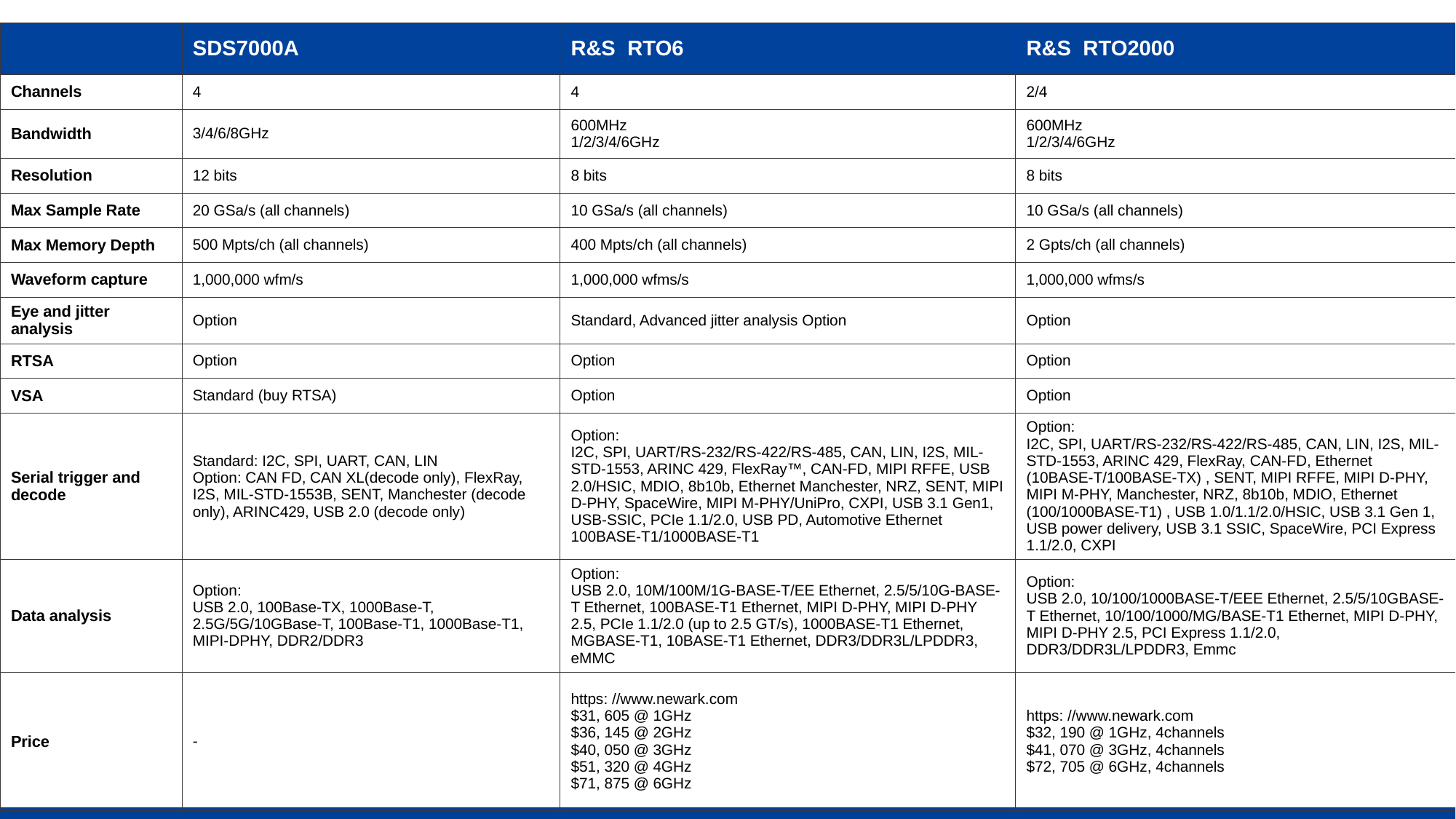

|  | SDS7000A | R&S RTO6 | R&S RTO2000 |
| --- | --- | --- | --- |
| Channels | 4 | 4 | 2/4 |
| Bandwidth | 3/4/6/8GHz | 600MHz 1/2/3/4/6GHz | 600MHz 1/2/3/4/6GHz |
| Resolution | 12 bits | 8 bits | 8 bits |
| Max Sample Rate | 20 GSa/s (all channels) | 10 GSa/s (all channels) | 10 GSa/s (all channels) |
| Max Memory Depth | 500 Mpts/ch (all channels) | 400 Mpts/ch (all channels) | 2 Gpts/ch (all channels) |
| Waveform capture | 1,000,000 wfm/s | 1,000,000 wfms/s | 1,000,000 wfms/s |
| Eye and jitter analysis | Option | Standard, Advanced jitter analysis Option | Option |
| RTSA | Option | Option | Option |
| VSA | Standard (buy RTSA) | Option | Option |
| Serial trigger and decode | Standard: I2C, SPI, UART, CAN, LIN Option: CAN FD, CAN XL(decode only), FlexRay, I2S, MIL-STD-1553B, SENT, Manchester (decode only), ARINC429, USB 2.0 (decode only) | Option: I2C, SPI, UART/RS-232/RS-422/RS-485, CAN, LIN, I2S, MIL-STD-1553, ARINC 429, FlexRay™, CAN-FD, MIPI RFFE, USB 2.0/HSIC, MDIO, 8b10b, Ethernet Manchester, NRZ, SENT, MIPI D-PHY, SpaceWire, MIPI M-PHY/UniPro, CXPI, USB 3.1 Gen1, USB-SSIC, PCIe 1.1/2.0, USB PD, Automotive Ethernet 100BASE-T1/1000BASE-T1 | Option: I2C, SPI, UART/RS-232/RS-422/RS-485, CAN, LIN, I2S, MIL-STD-1553, ARINC 429, FlexRay, CAN-FD, Ethernet (10BASE-T/100BASE-TX) , SENT, MIPI RFFE, MIPI D-PHY, MIPI M-PHY, Manchester, NRZ, 8b10b, MDIO, Ethernet (100/1000BASE-T1) , USB 1.0/1.1/2.0/HSIC, USB 3.1 Gen 1, USB power delivery, USB 3.1 SSIC, SpaceWire, PCI Express 1.1/2.0, CXPI |
| Data analysis | Option: USB 2.0, 100Base-TX, 1000Base-T, 2.5G/5G/10GBase-T, 100Base-T1, 1000Base-T1, MIPI-DPHY, DDR2/DDR3 | Option: USB 2.0, 10M/100M/1G-BASE-T/EE Ethernet, 2.5/5/10G-BASE-T Ethernet, 100BASE-T1 Ethernet, MIPI D-PHY, MIPI D-PHY 2.5, PCIe 1.1/2.0 (up to 2.5 GT/s), 1000BASE-T1 Ethernet, MGBASE-T1, 10BASE-T1 Ethernet, DDR3/DDR3L/LPDDR3, eMMC | Option: USB 2.0, 10/100/1000BASE-T/EEE Ethernet, 2.5/5/10GBASE-T Ethernet, 10/100/1000/MG/BASE-T1 Ethernet, MIPI D-PHY, MIPI D-PHY 2.5, PCI Express 1.1/2.0, DDR3/DDR3L/LPDDR3, Emmc |
| Price | - | https: //www.newark.com $31, 605 @ 1GHz $36, 145 @ 2GHz $40, 050 @ 3GHz $51, 320 @ 4GHz $71, 875 @ 6GHz | https: //www.newark.com $32, 190 @ 1GHz, 4channels $41, 070 @ 3GHz, 4channels $72, 705 @ 6GHz, 4channels |